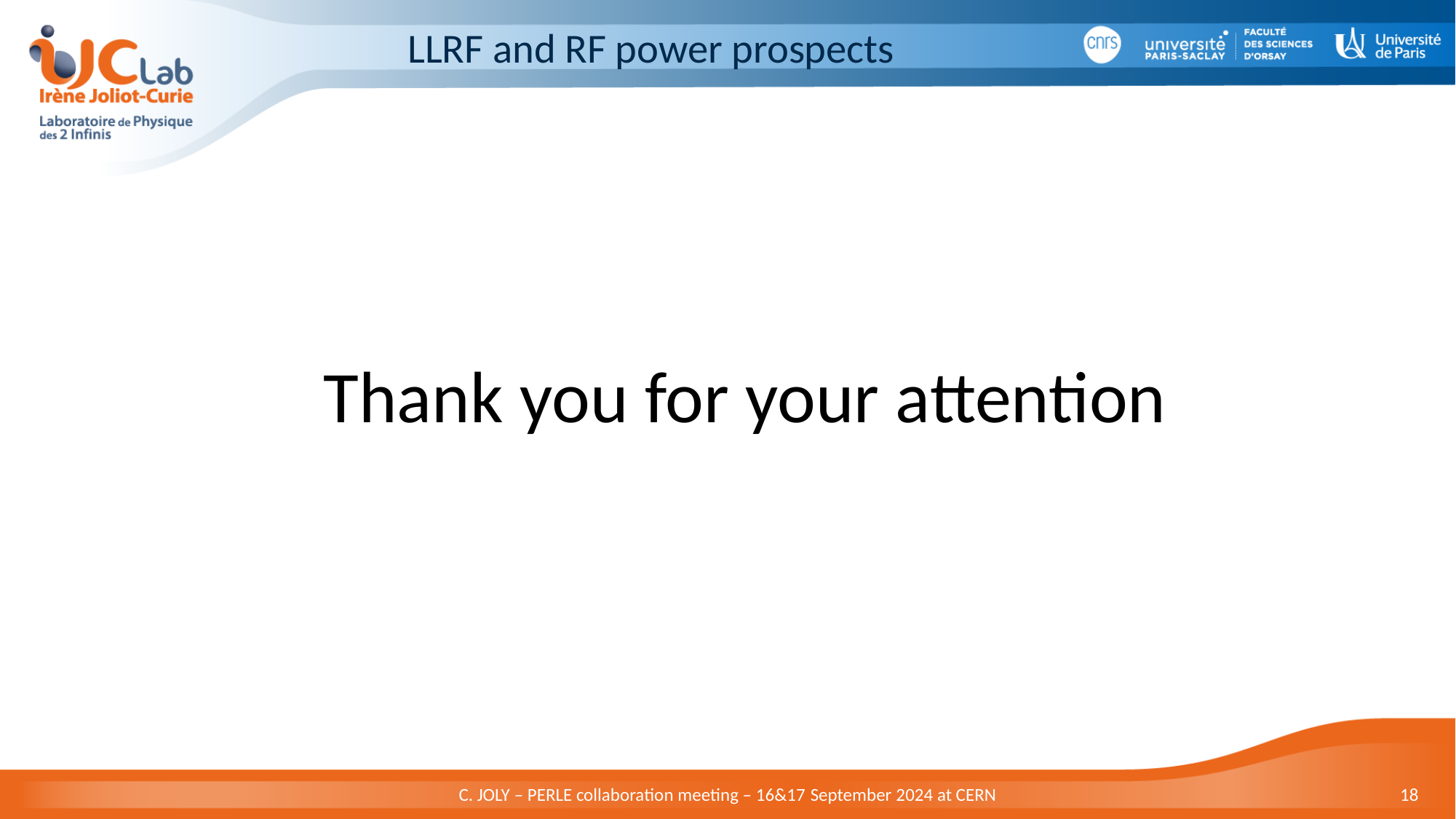

# LLRF and RF power prospects
Thank you for your attention

C. JOLY – PERLE collaboration meeting – 16&17 September 2024 at CERN
18